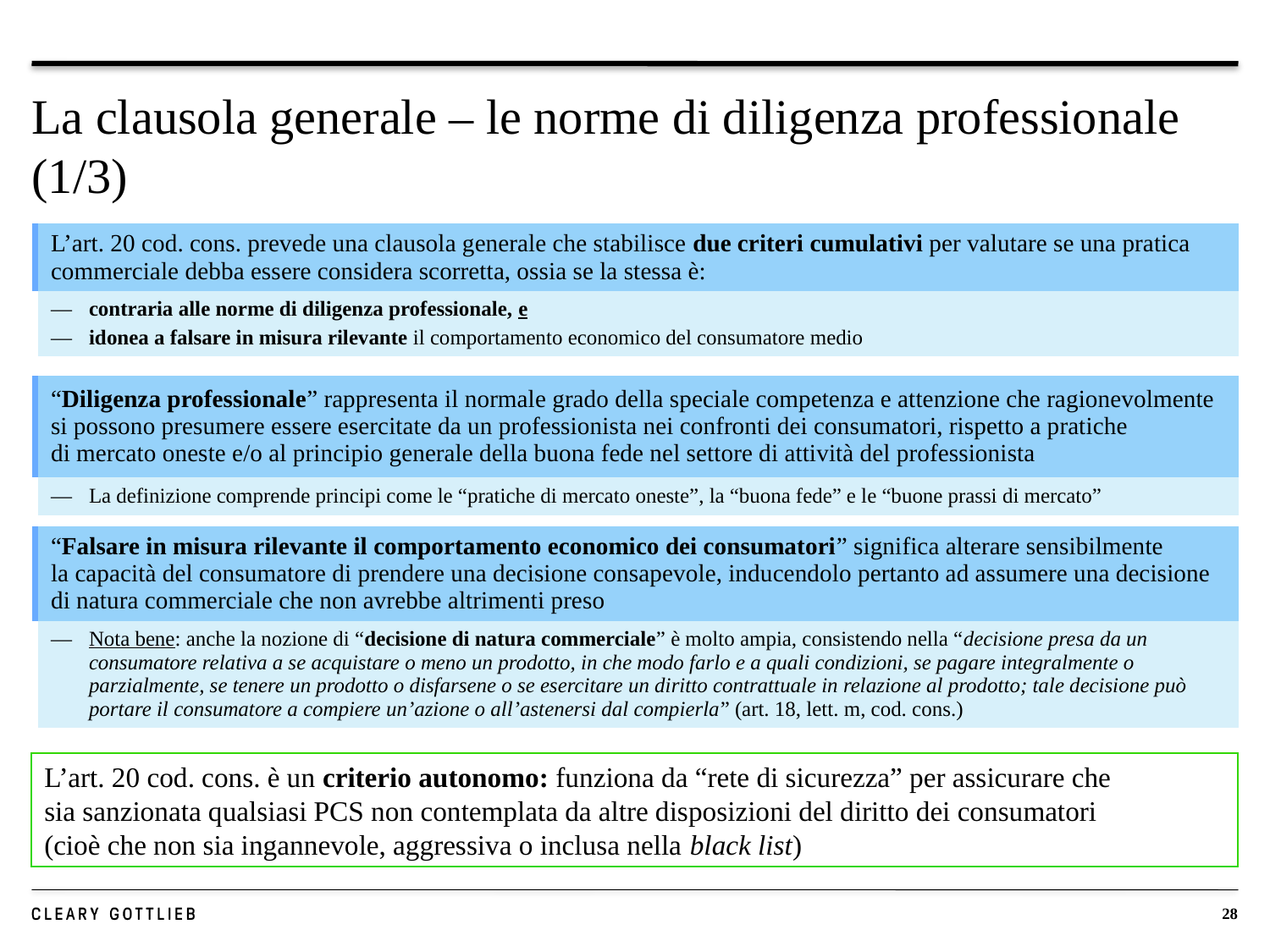

# La clausola generale – le norme di diligenza professionale (1/3)
|  | L’art. 20 cod. cons. prevede una clausola generale che stabilisce due criteri cumulativi per valutare se una pratica commerciale debba essere considera scorretta, ossia se la stessa è: |
| --- | --- |
|  | contraria alle norme di diligenza professionale, e idonea a falsare in misura rilevante il comportamento economico del consumatore medio |
|  | “Diligenza professionale” rappresenta il normale grado della speciale competenza e attenzione che ragionevolmente si possono presumere essere esercitate da un professionista nei confronti dei consumatori, rispetto a pratiche di mercato oneste e/o al principio generale della buona fede nel settore di attività del professionista |
| --- | --- |
|  | La definizione comprende principi come le “pratiche di mercato oneste”, la “buona fede” e le “buone prassi di mercato” |
|  | “Falsare in misura rilevante il comportamento economico dei consumatori” significa alterare sensibilmente la capacità del consumatore di prendere una decisione consapevole, inducendolo pertanto ad assumere una decisione di natura commerciale che non avrebbe altrimenti preso |
| --- | --- |
|  | Nota bene: anche la nozione di “decisione di natura commerciale” è molto ampia, consistendo nella “decisione presa da un consumatore relativa a se acquistare o meno un prodotto, in che modo farlo e a quali condizioni, se pagare integralmente o parzialmente, se tenere un prodotto o disfarsene o se esercitare un diritto contrattuale in relazione al prodotto; tale decisione può portare il consumatore a compiere un’azione o all’astenersi dal compierla” (art. 18, lett. m, cod. cons.) |
L’art. 20 cod. cons. è un criterio autonomo: funziona da “rete di sicurezza” per assicurare che
sia sanzionata qualsiasi PCS non contemplata da altre disposizioni del diritto dei consumatori
(cioè che non sia ingannevole, aggressiva o inclusa nella black list)